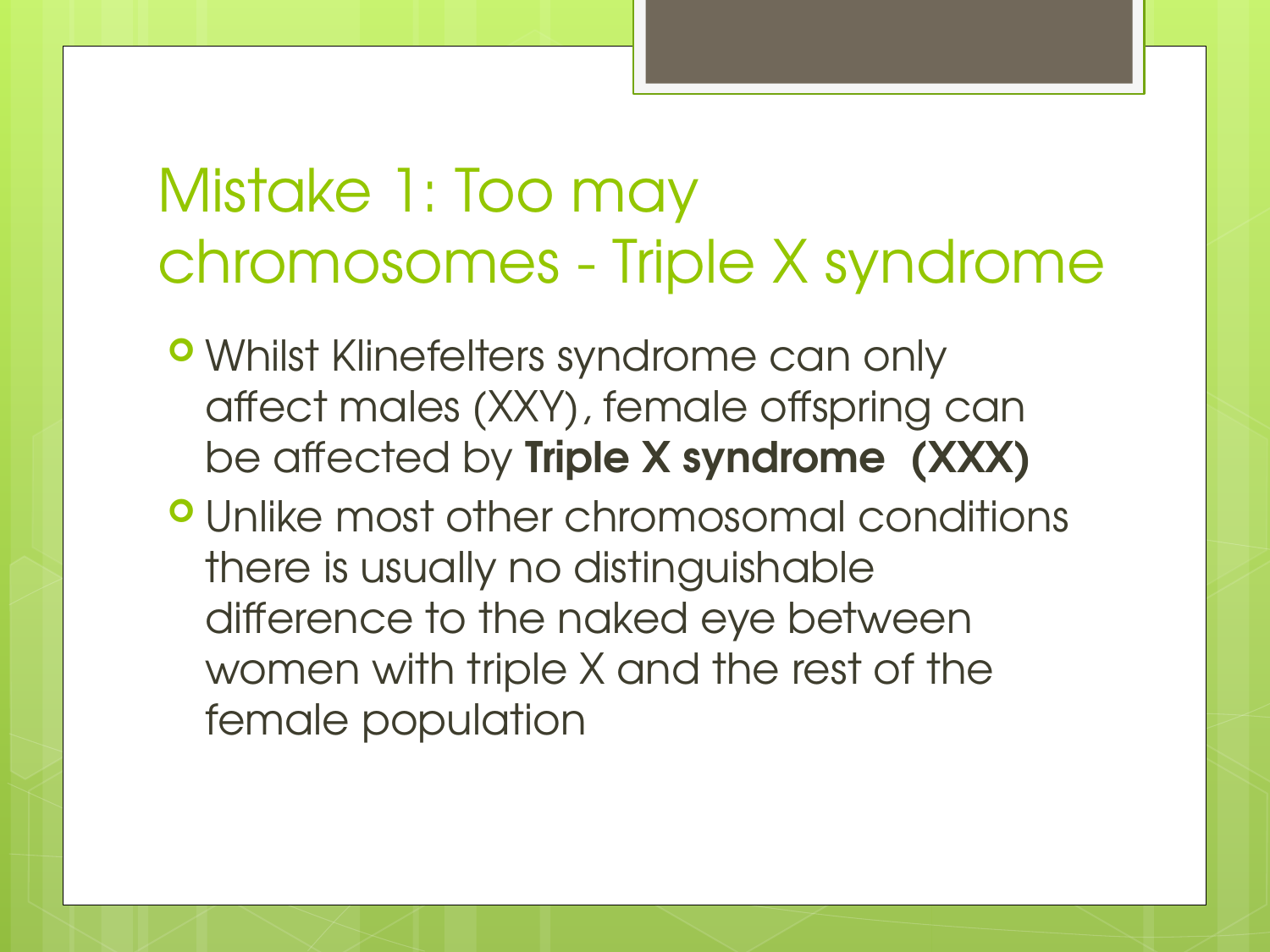

# Mistake 1: Too may chromosomes - Triple X syndrome
Whilst Klinefelters syndrome can only affect males (XXY), female offspring can be affected by Triple X syndrome  (XXX)
Unlike most other chromosomal conditions there is usually no distinguishable difference to the naked eye between women with triple X and the rest of the female population